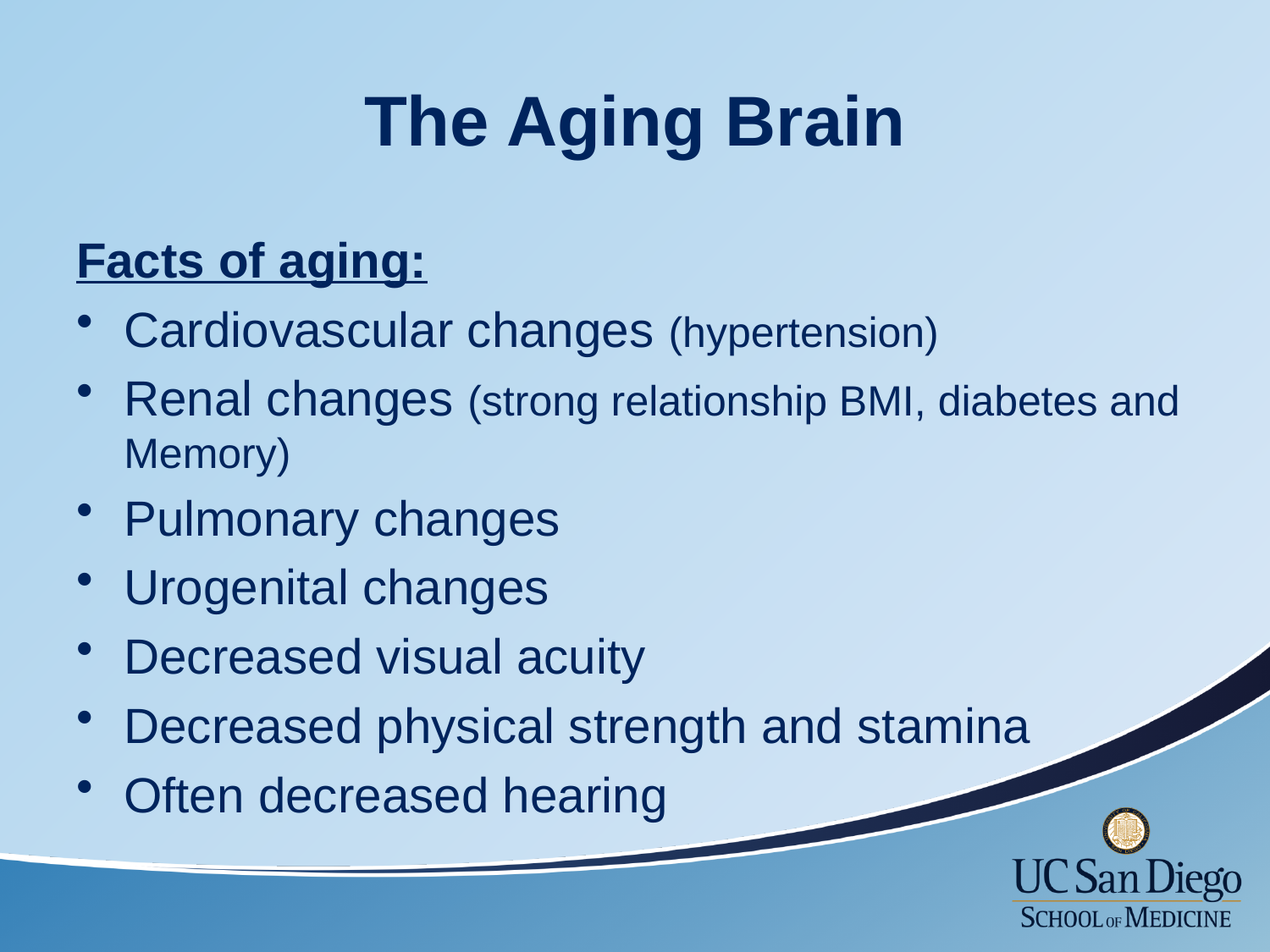

# The Aging Brain
Facts of aging:
Cardiovascular changes (hypertension)
Renal changes (strong relationship BMI, diabetes and Memory)
Pulmonary changes
Urogenital changes
Decreased visual acuity
Decreased physical strength and stamina
Often decreased hearing